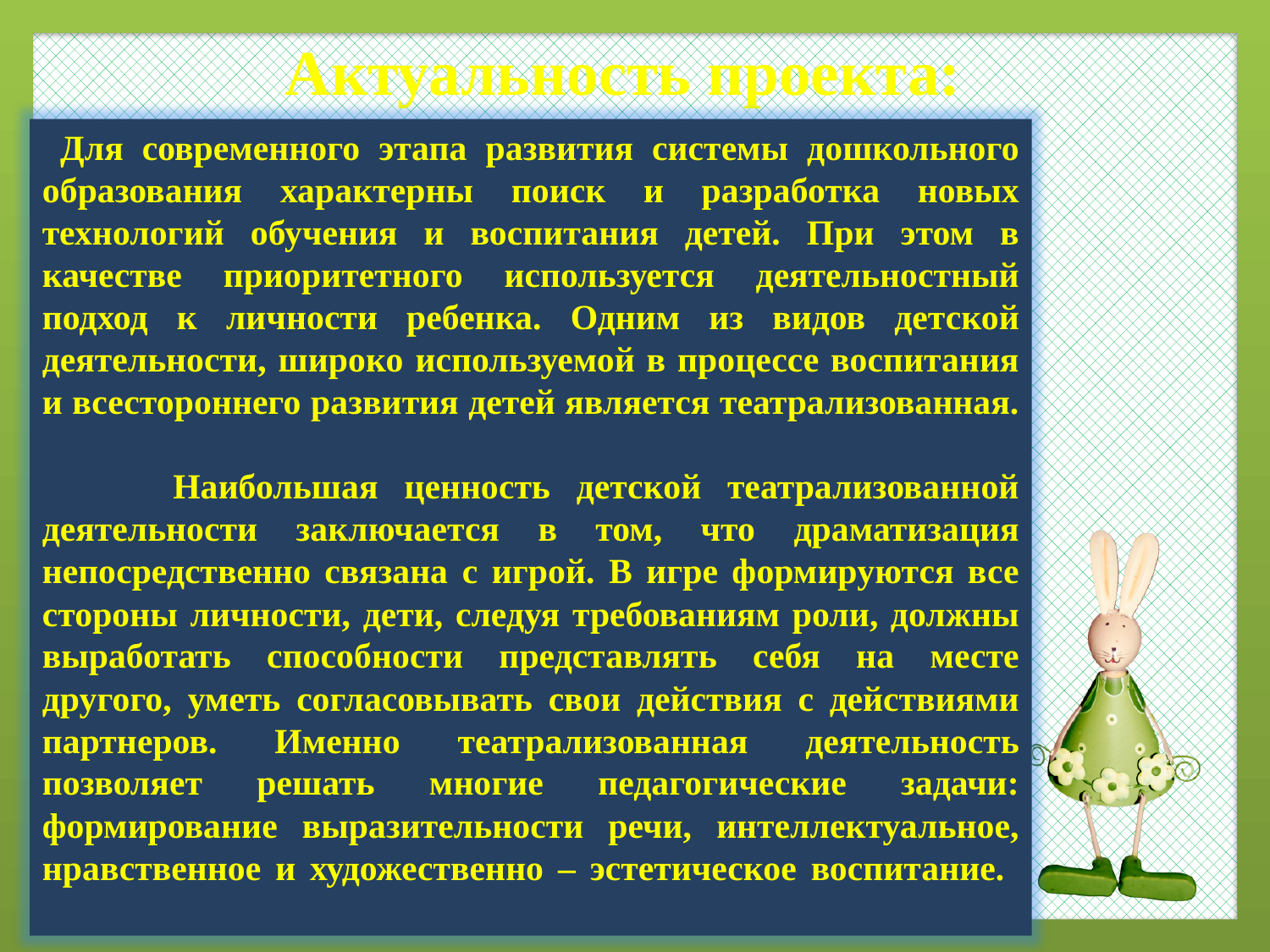

# Актуальность проекта:
 Для современного этапа развития системы дошкольного образования характерны поиск и разработка новых технологий обучения и воспитания детей. При этом в качестве приоритетного используется деятельностный подход к личности ребенка. Одним из видов детской деятельности, широко используемой в процессе воспитания и всестороннего развития детей является театрализованная.
     Наибольшая ценность детской театрализованной деятельности заключается в том, что драматизация непосредственно связана с игрой. В игре формируются все стороны личности, дети, следуя требованиям роли, должны выработать способности представлять себя на месте другого, уметь согласовывать свои действия с действиями партнеров. Именно театрализованная деятельность позволяет решать многие педагогические задачи: формирование выразительности речи, интеллектуальное, нравственное и художественно – эстетическое воспитание.